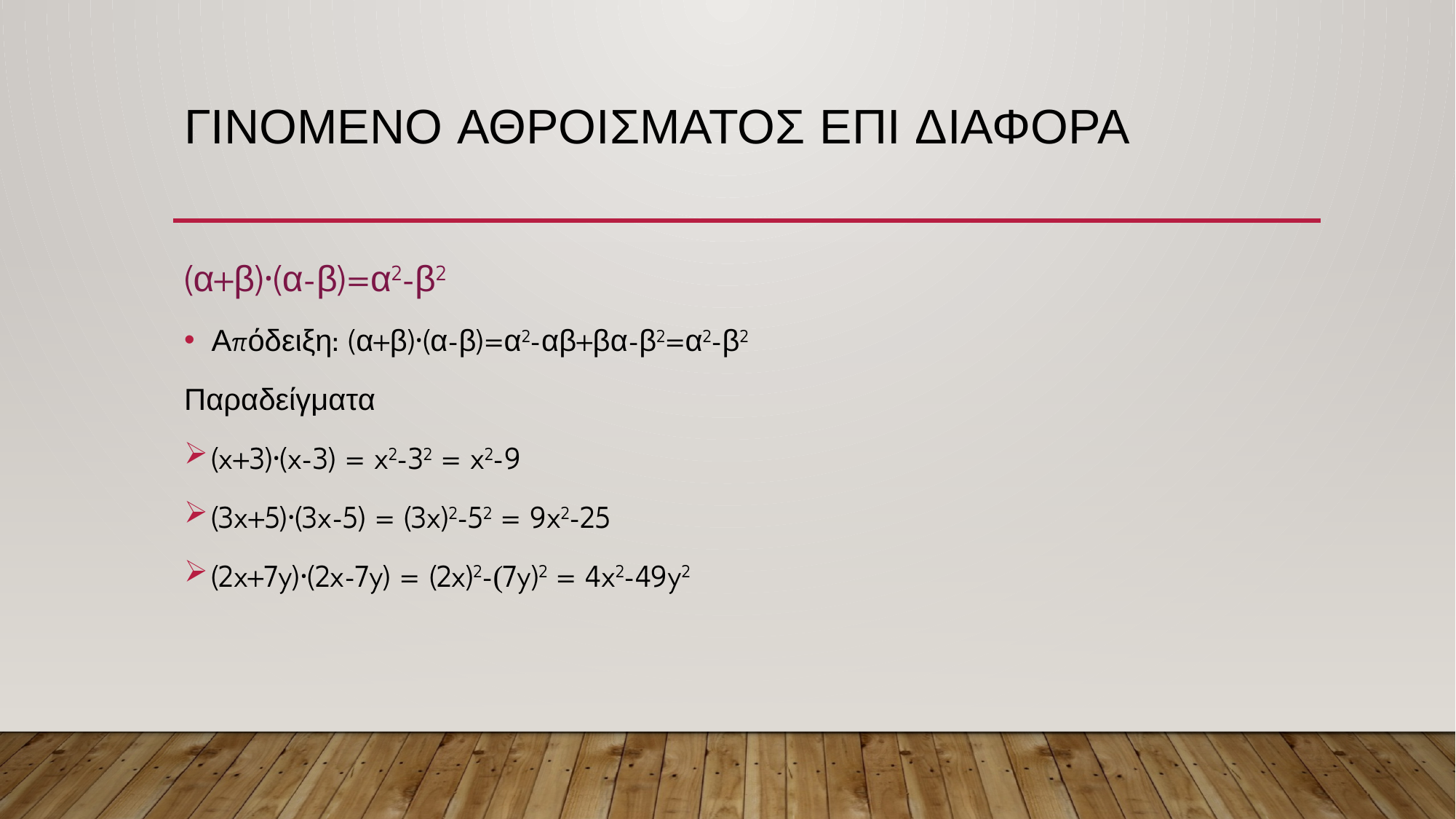

# Γινομενο αθροισματοσ επι διαφορα
(α+β)⸱(α-β)=α2-β2
Απόδειξη: (α+β)⸱(α-β)=α2-αβ+βα-β2=α2-β2
Παραδείγματα
(x+3)⸱(x-3) = x2-32 = x2-9
(3x+5)⸱(3x-5) = (3x)2-52 = 9x2-25
(2x+7y)⸱(2x-7y) = (2x)2-(7y)2 = 4x2-49y2